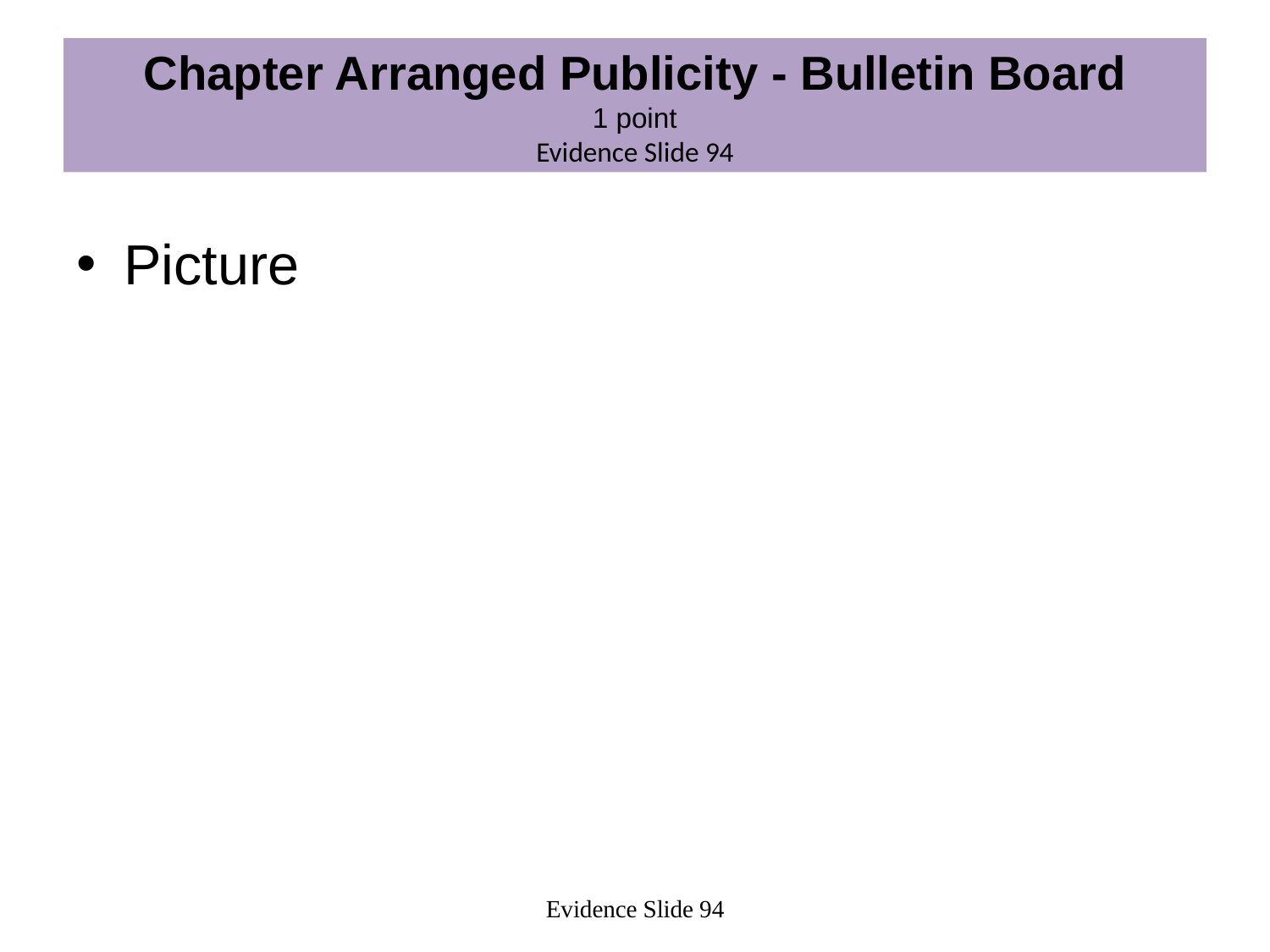

# Chapter Arranged Publicity - Bulletin Board 1 point Evidence Slide 94
Picture
Evidence Slide 94